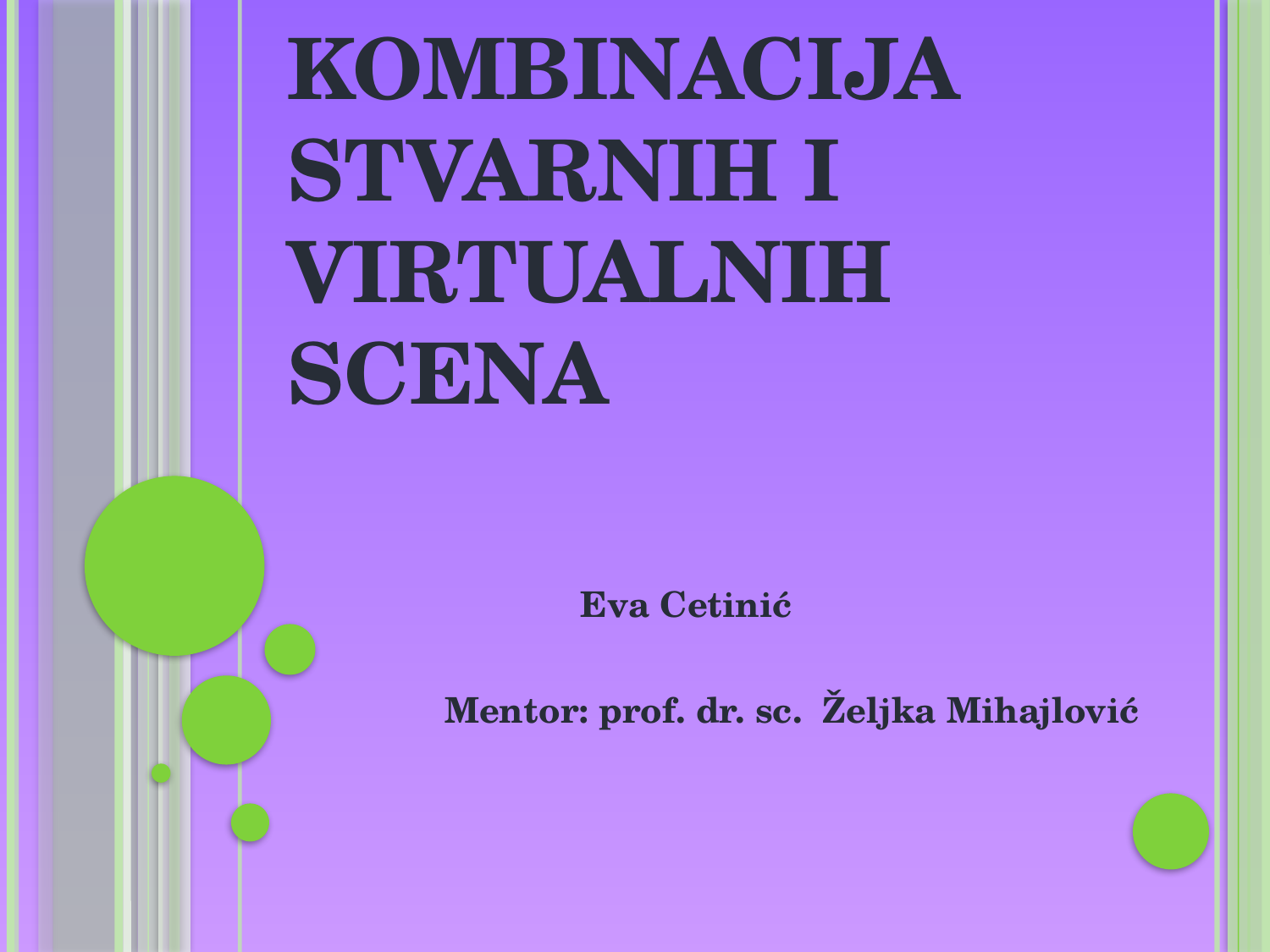

# Kombinacija stvarnih i virtualnih scena
		 Eva Cetinić

	Mentor: prof. dr. sc.  Željka Mihajlović